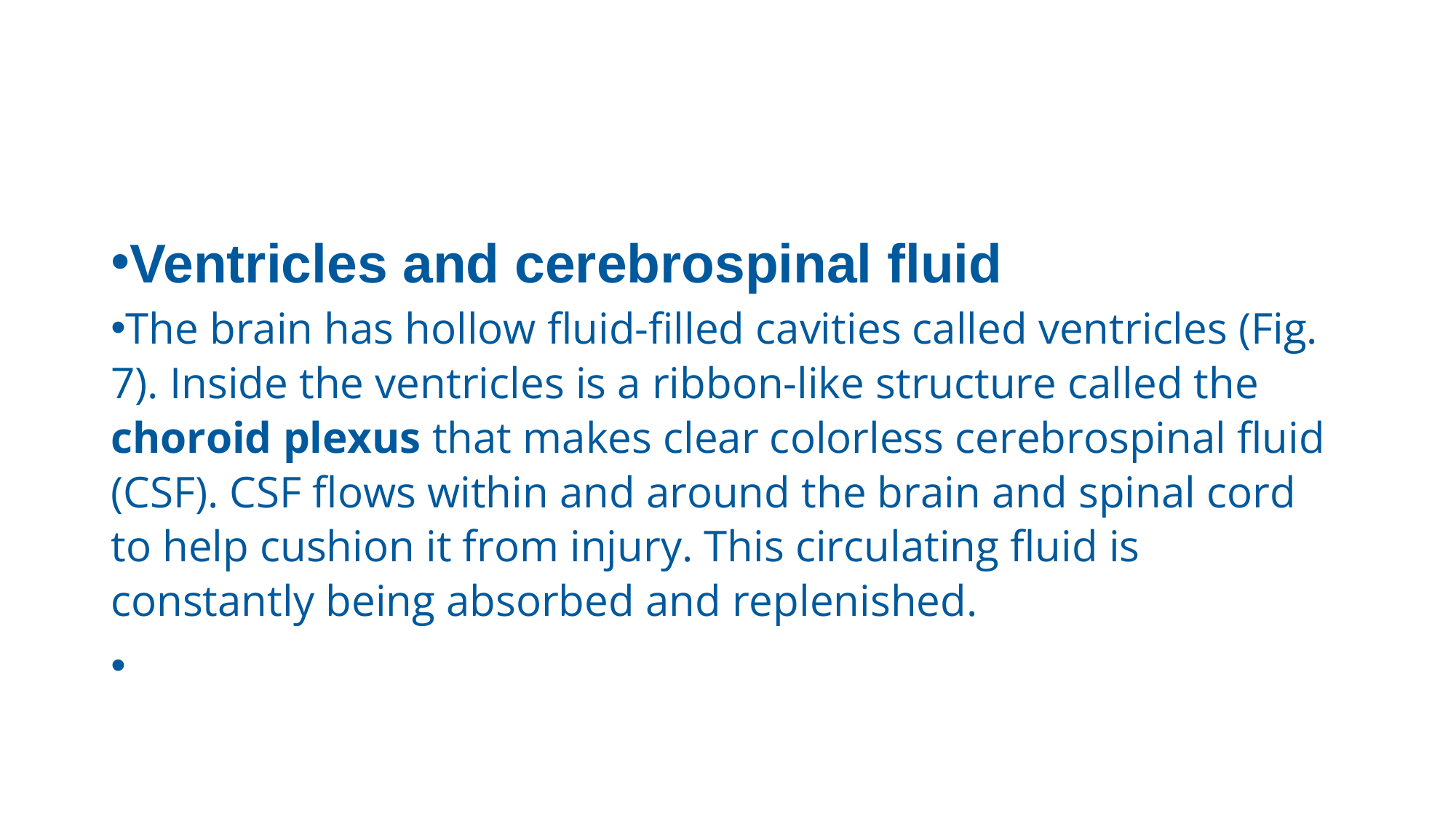

#
Ventricles and cerebrospinal fluid
The brain has hollow fluid-filled cavities called ventricles (Fig. 7). Inside the ventricles is a ribbon-like structure called the choroid plexus that makes clear colorless cerebrospinal fluid (CSF). CSF flows within and around the brain and spinal cord to help cushion it from injury. This circulating fluid is constantly being absorbed and replenished.